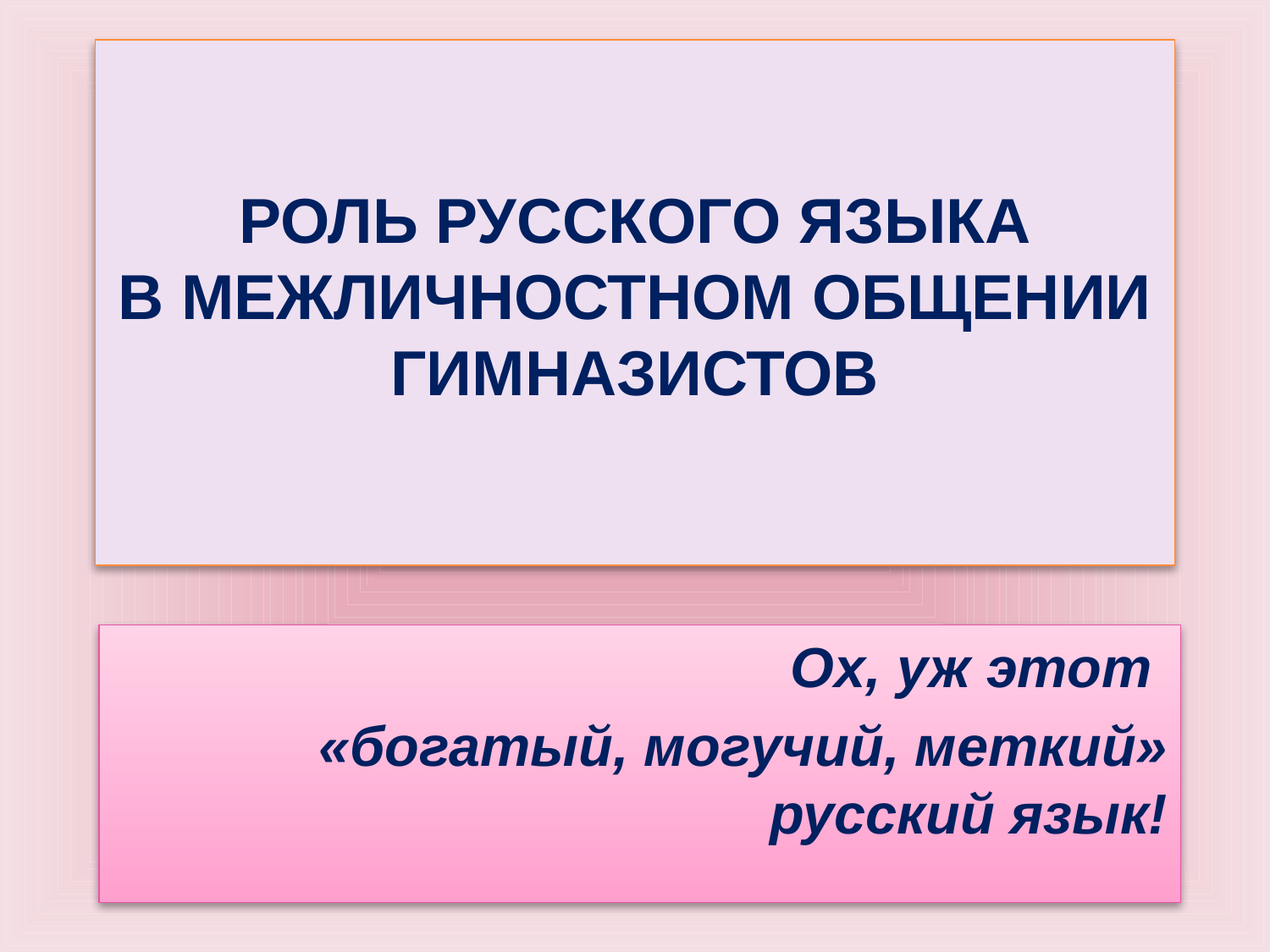

# РОЛЬ РУССКОГО ЯЗЫКА В МЕЖЛИЧНОСТНОМ ОБЩЕНИИ ГИМНАЗИСТОВ
Ох, уж этот
«богатый, могучий, меткий» русский язык!